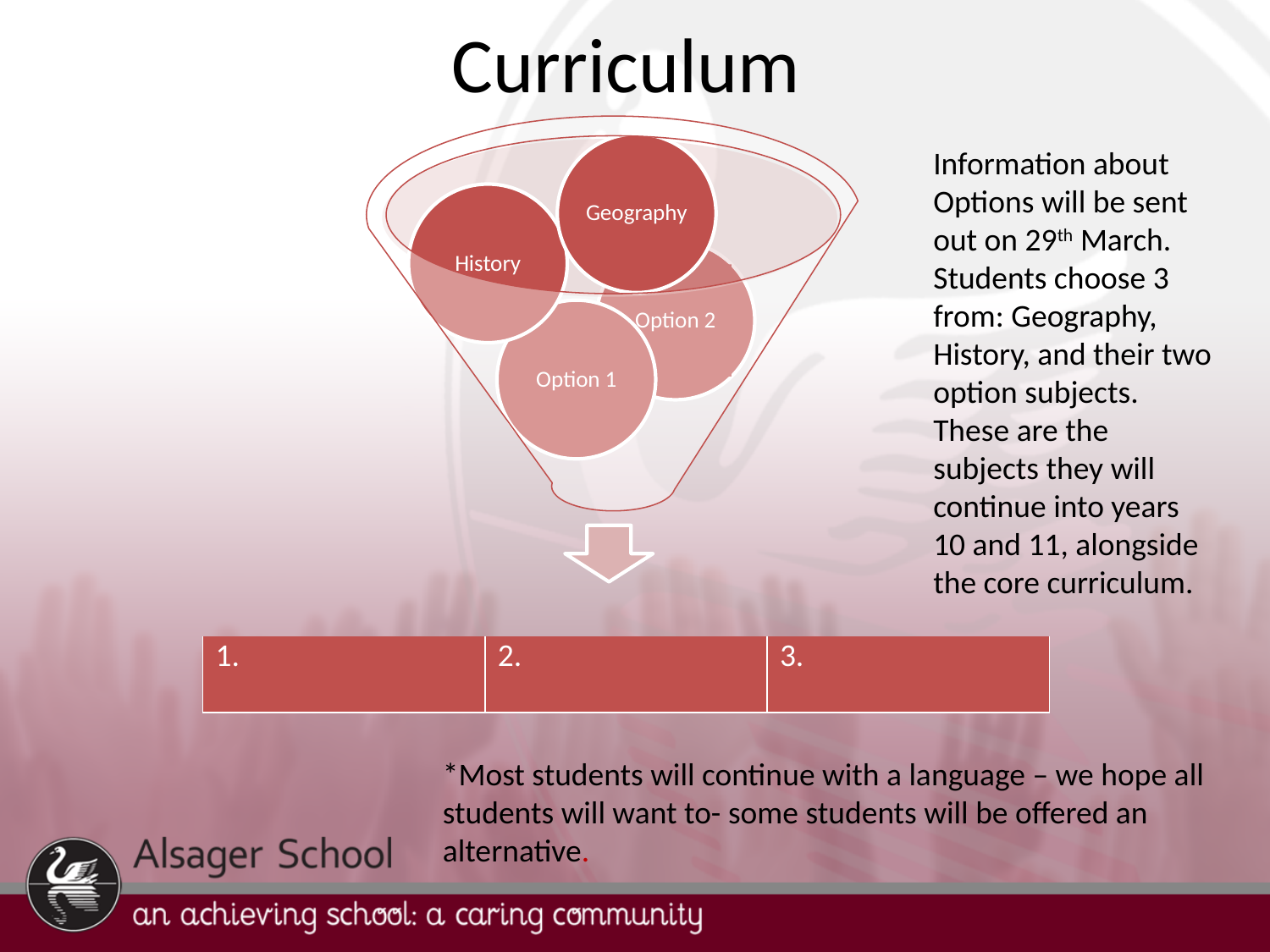

Curriculum

Option 1
History
Geography
Information about Options will be sent out on 29th March. Students choose 3 from: Geography, History, and their two option subjects. These are the subjects they will continue into years 10 and 11, alongside the core curriculum.

Option 2
| 1. | 2. | 3. |
| --- | --- | --- |

*Most students will continue with a language – we hope all students will want to- some students will be offered an alternative.